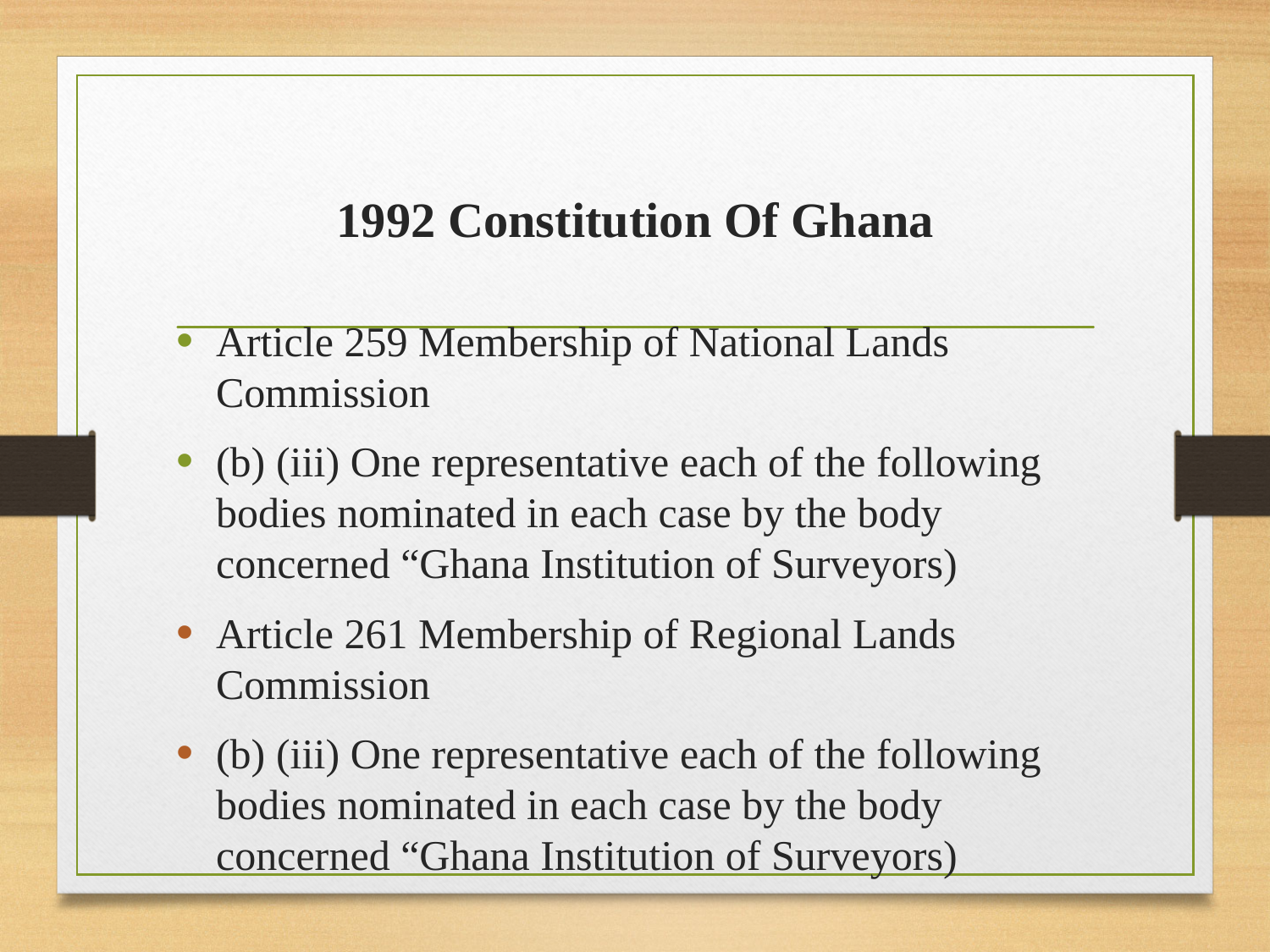

# 1992 Constitution Of Ghana
Article 259 Membership of National Lands Commission
(b) (iii) One representative each of the following bodies nominated in each case by the body concerned “Ghana Institution of Surveyors)
Article 261 Membership of Regional Lands Commission
(b) (iii) One representative each of the following bodies nominated in each case by the body concerned “Ghana Institution of Surveyors)